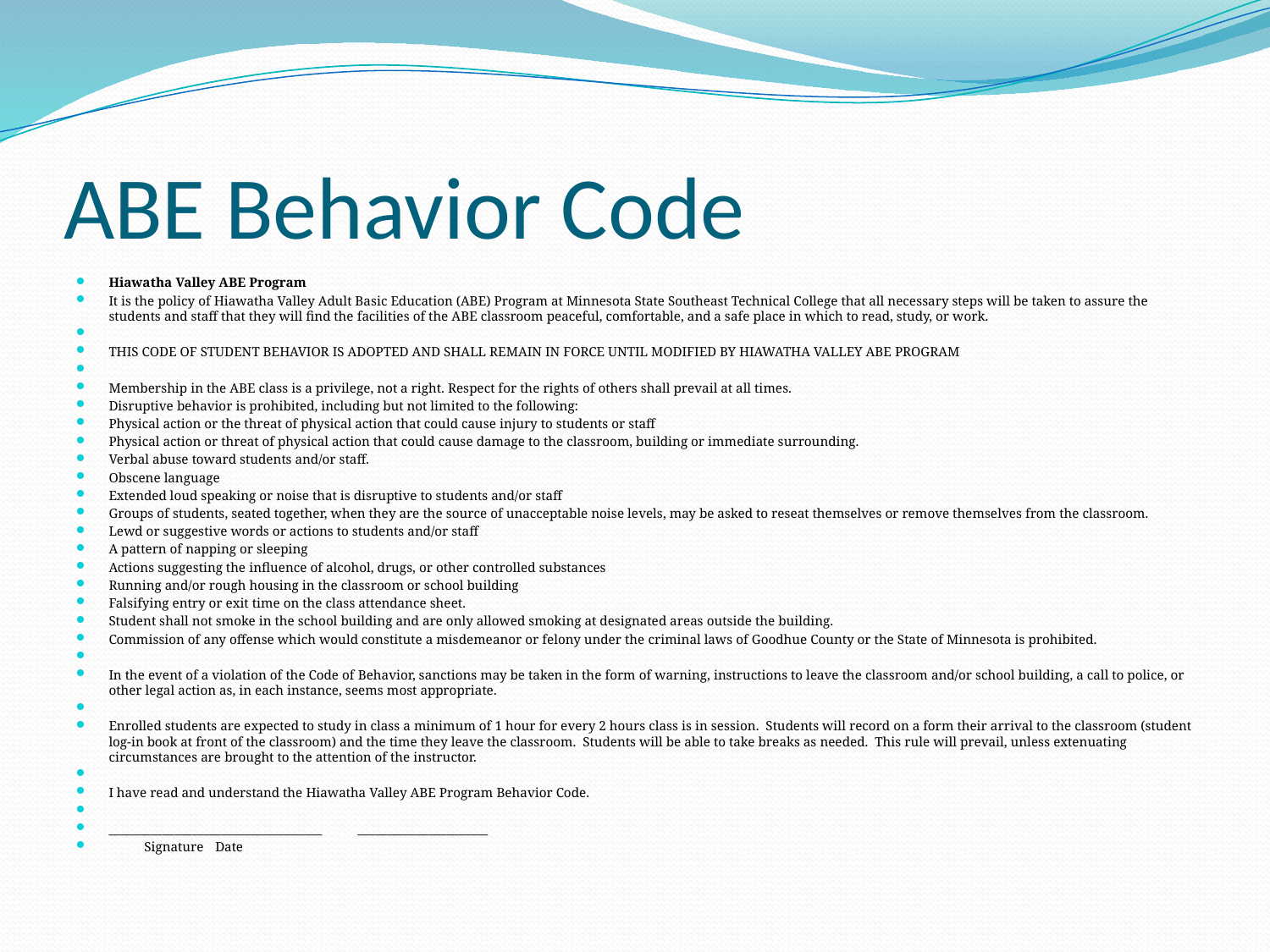

# ABE Behavior Code
Hiawatha Valley ABE Program
It is the policy of Hiawatha Valley Adult Basic Education (ABE) Program at Minnesota State Southeast Technical College that all necessary steps will be taken to assure the students and staff that they will find the facilities of the ABE classroom peaceful, comfortable, and a safe place in which to read, study, or work.

THIS CODE OF STUDENT BEHAVIOR IS ADOPTED AND SHALL REMAIN IN FORCE UNTIL MODIFIED BY HIAWATHA VALLEY ABE PROGRAM

Membership in the ABE class is a privilege, not a right. Respect for the rights of others shall prevail at all times.
Disruptive behavior is prohibited, including but not limited to the following:
Physical action or the threat of physical action that could cause injury to students or staff
Physical action or threat of physical action that could cause damage to the classroom, building or immediate surrounding.
Verbal abuse toward students and/or staff.
Obscene language
Extended loud speaking or noise that is disruptive to students and/or staff
Groups of students, seated together, when they are the source of unacceptable noise levels, may be asked to reseat themselves or remove themselves from the classroom.
Lewd or suggestive words or actions to students and/or staff
A pattern of napping or sleeping
Actions suggesting the influence of alcohol, drugs, or other controlled substances
Running and/or rough housing in the classroom or school building
Falsifying entry or exit time on the class attendance sheet.
Student shall not smoke in the school building and are only allowed smoking at designated areas outside the building.
Commission of any offense which would constitute a misdemeanor or felony under the criminal laws of Goodhue County or the State of Minnesota is prohibited.

In the event of a violation of the Code of Behavior, sanctions may be taken in the form of warning, instructions to leave the classroom and/or school building, a call to police, or other legal action as, in each instance, seems most appropriate.

Enrolled students are expected to study in class a minimum of 1 hour for every 2 hours class is in session.  Students will record on a form their arrival to the classroom (student log-in book at front of the classroom) and the time they leave the classroom.  Students will be able to take breaks as needed.  This rule will prevail, unless extenuating circumstances are brought to the attention of the instructor.

I have read and understand the Hiawatha Valley ABE Program Behavior Code.

____________________________________ 			______________________
	Signature								Date